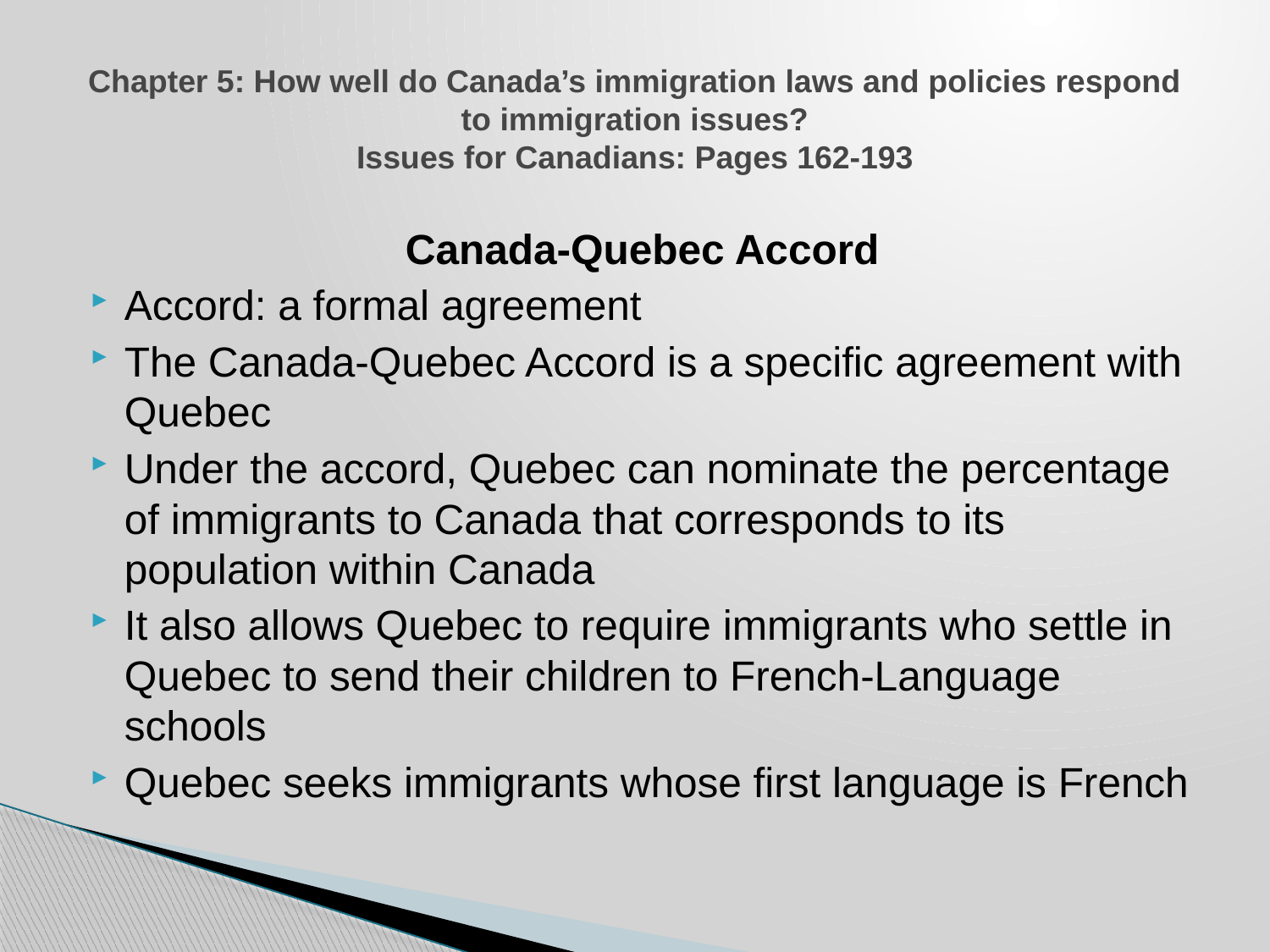

# Chapter 5: How well do Canada’s immigration laws and policies respond to immigration issues? Issues for Canadians: Pages 162-193
Canada-Quebec Accord
Accord: a formal agreement
The Canada-Quebec Accord is a specific agreement with Quebec
Under the accord, Quebec can nominate the percentage of immigrants to Canada that corresponds to its population within Canada
It also allows Quebec to require immigrants who settle in Quebec to send their children to French-Language schools
Quebec seeks immigrants whose first language is French